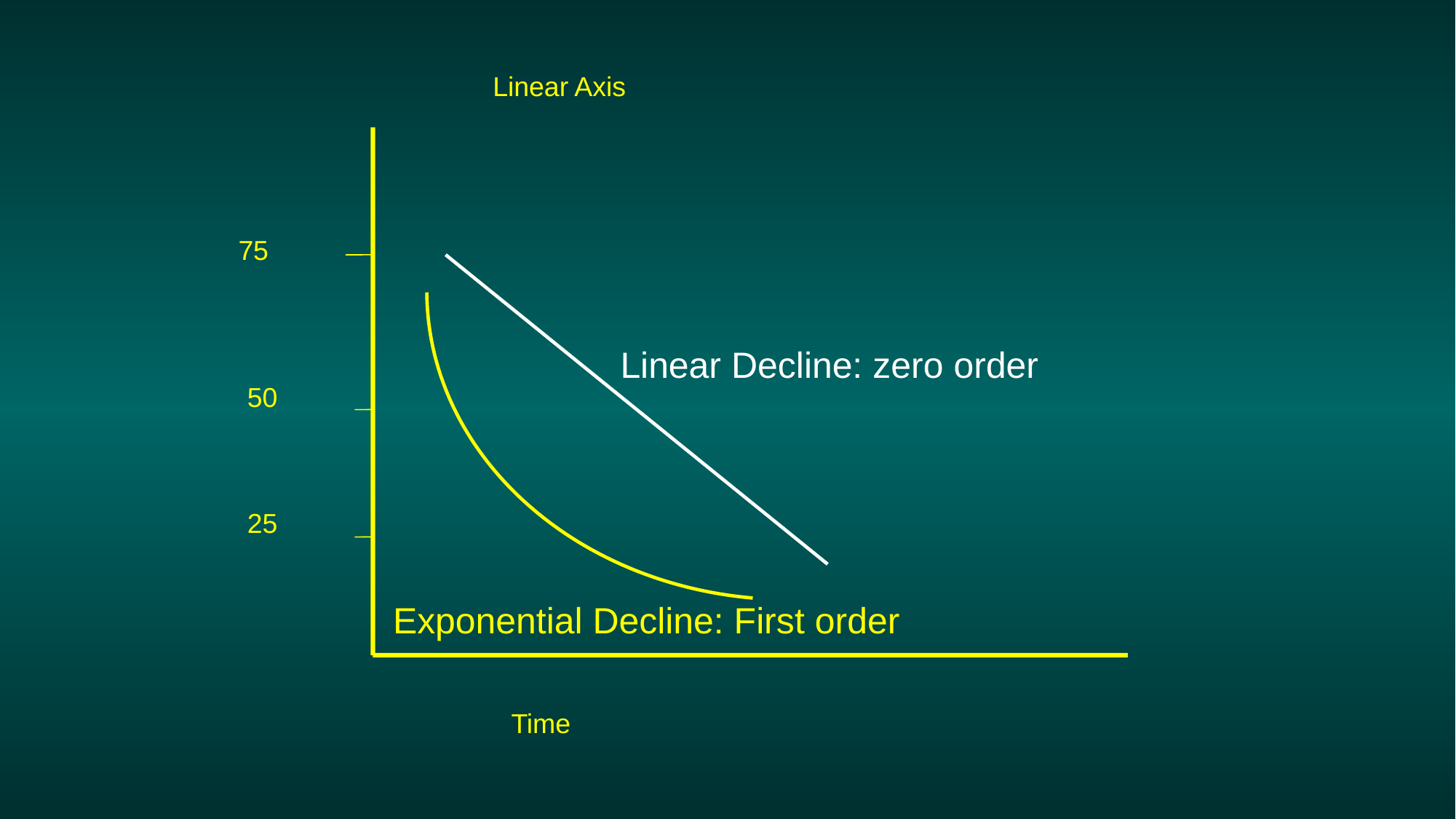

Linear Axis

75

Linear Decline: zero order
50

25

Exponential Decline: First order

Time